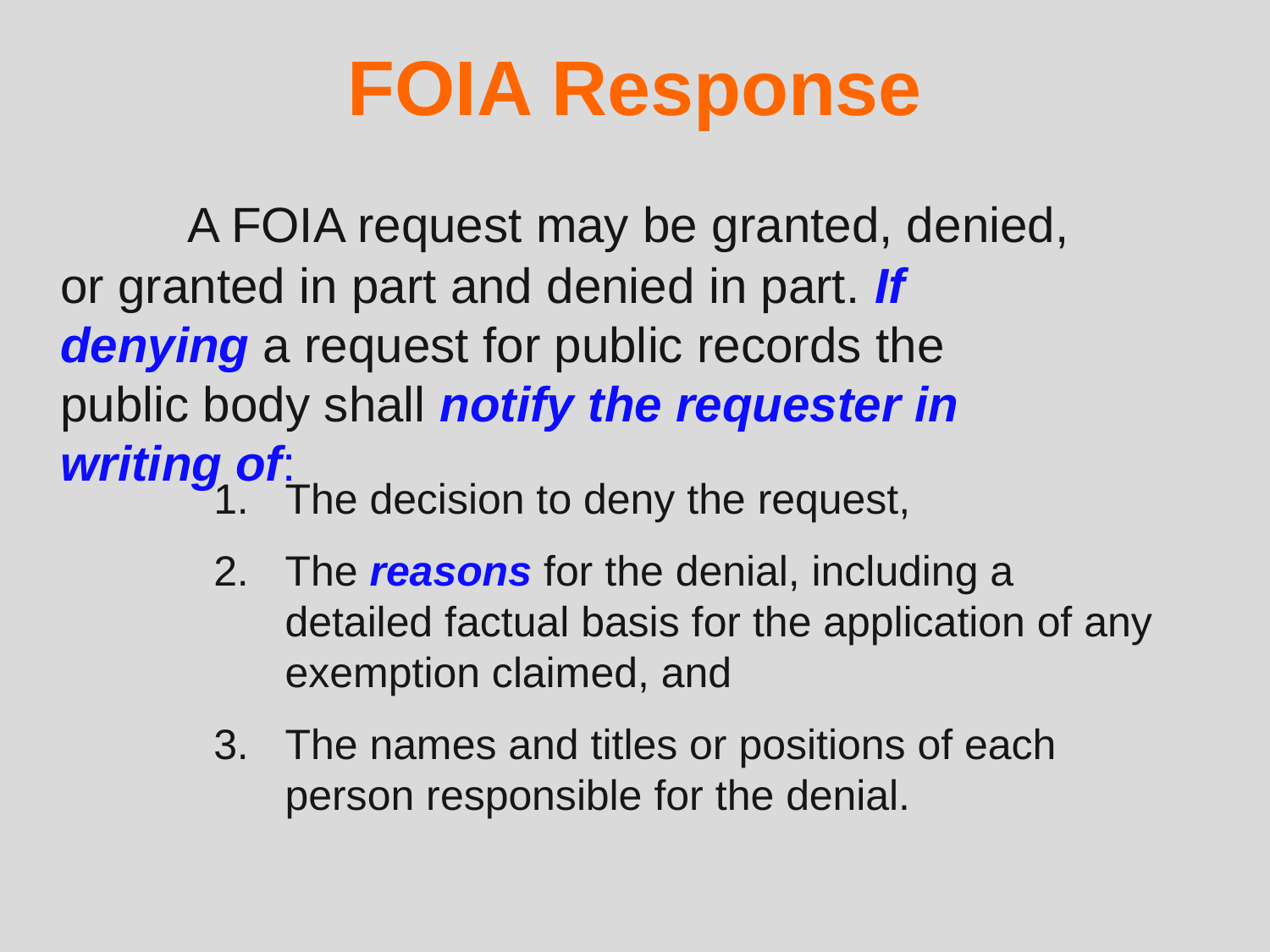

# FOIA Response
		A FOIA request may be granted, denied, or granted in part and denied in part. If denying a request for public records the public body shall notify the requester in writing of:
The decision to deny the request,
The reasons for the denial, including a detailed factual basis for the application of any exemption claimed, and
The names and titles or positions of each person responsible for the denial.